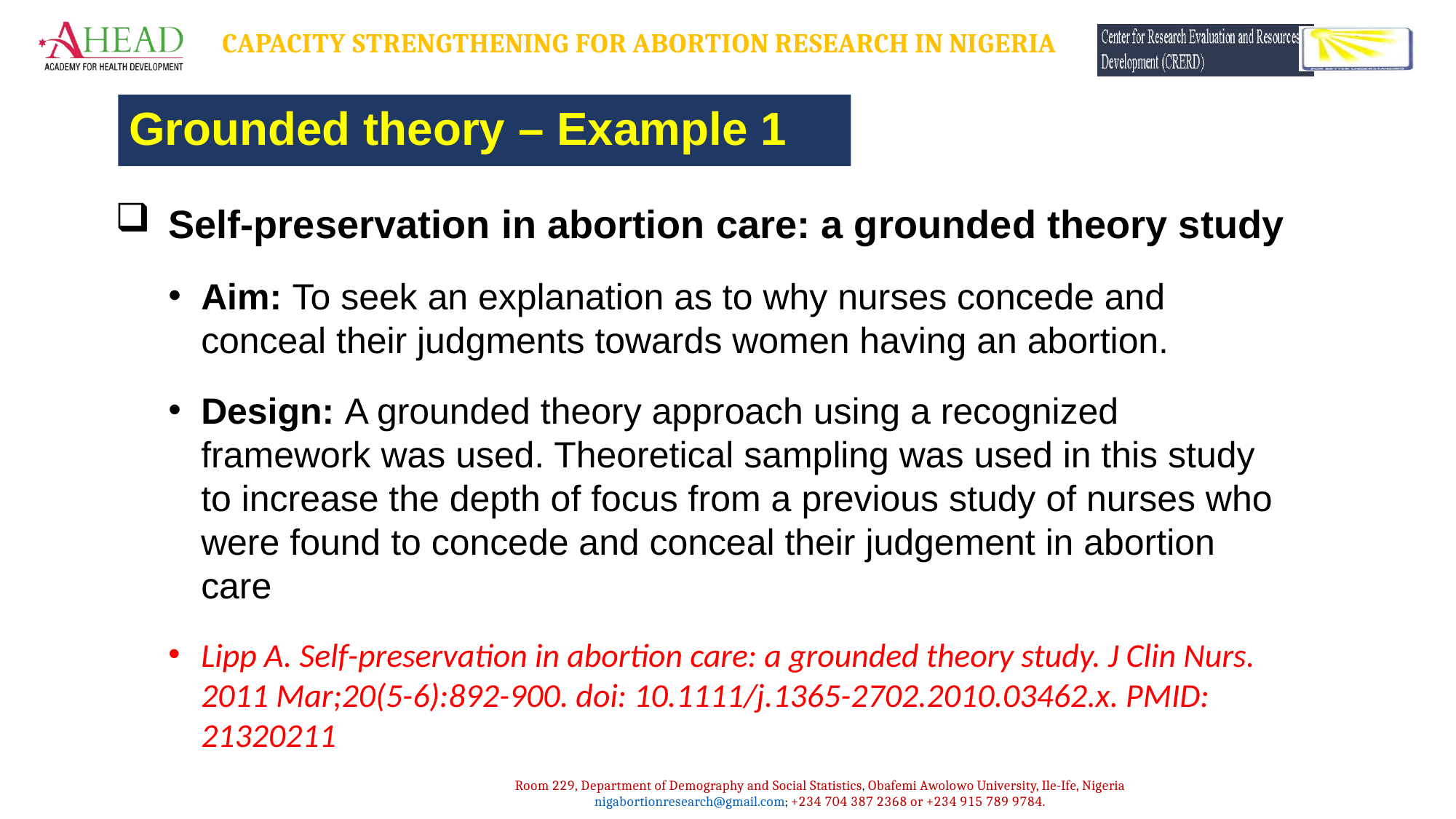

# Grounded theory – Example 1
Self-preservation in abortion care: a grounded theory study
Aim: To seek an explanation as to why nurses concede and conceal their judgments towards women having an abortion.
Design: A grounded theory approach using a recognized framework was used. Theoretical sampling was used in this study to increase the depth of focus from a previous study of nurses who were found to concede and conceal their judgement in abortion care
Lipp A. Self-preservation in abortion care: a grounded theory study. J Clin Nurs. 2011 Mar;20(5-6):892-900. doi: 10.1111/j.1365-2702.2010.03462.x. PMID: 21320211